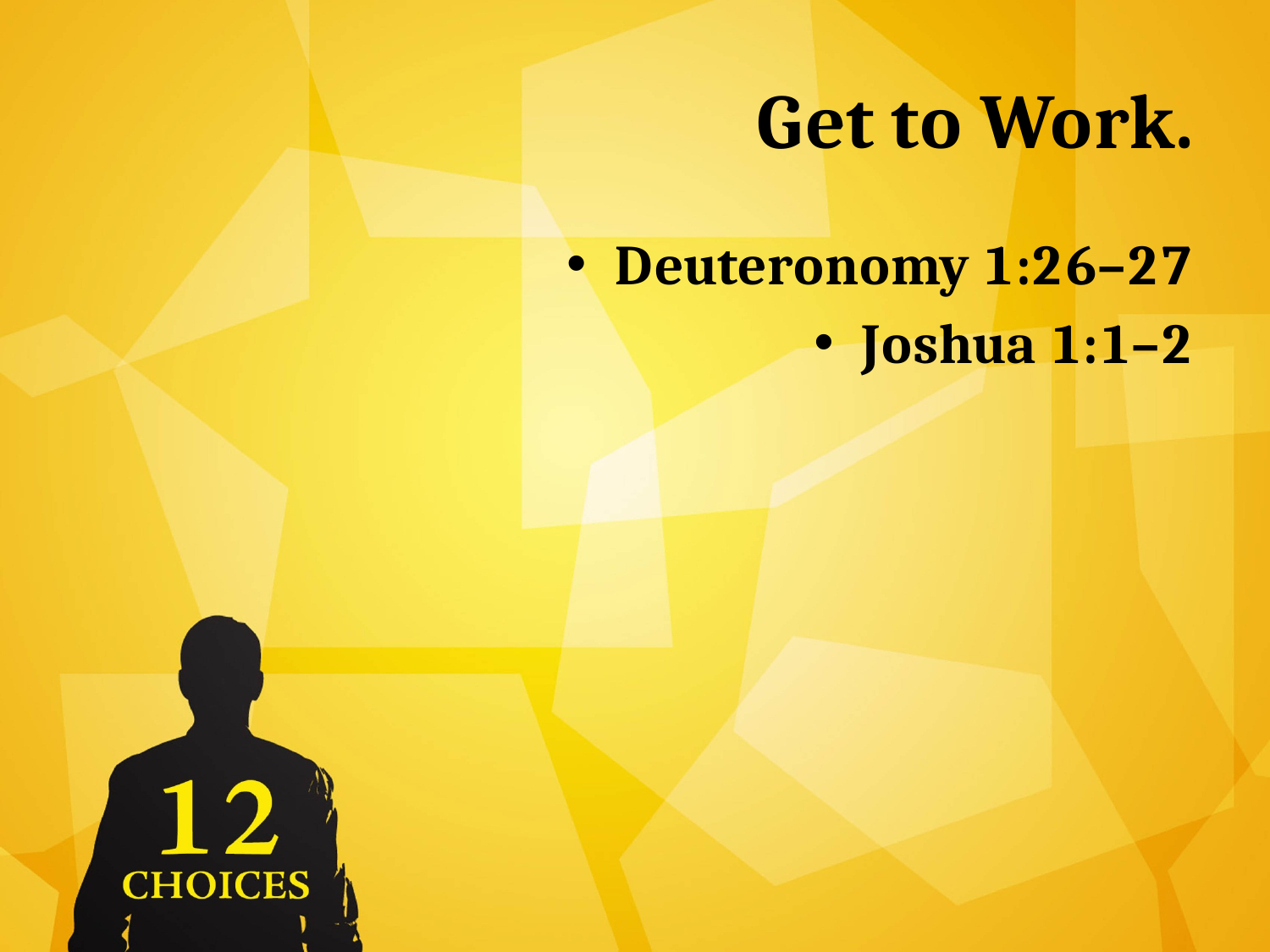

# Get to Work.
Deuteronomy 1:26–27
Joshua 1:1–2